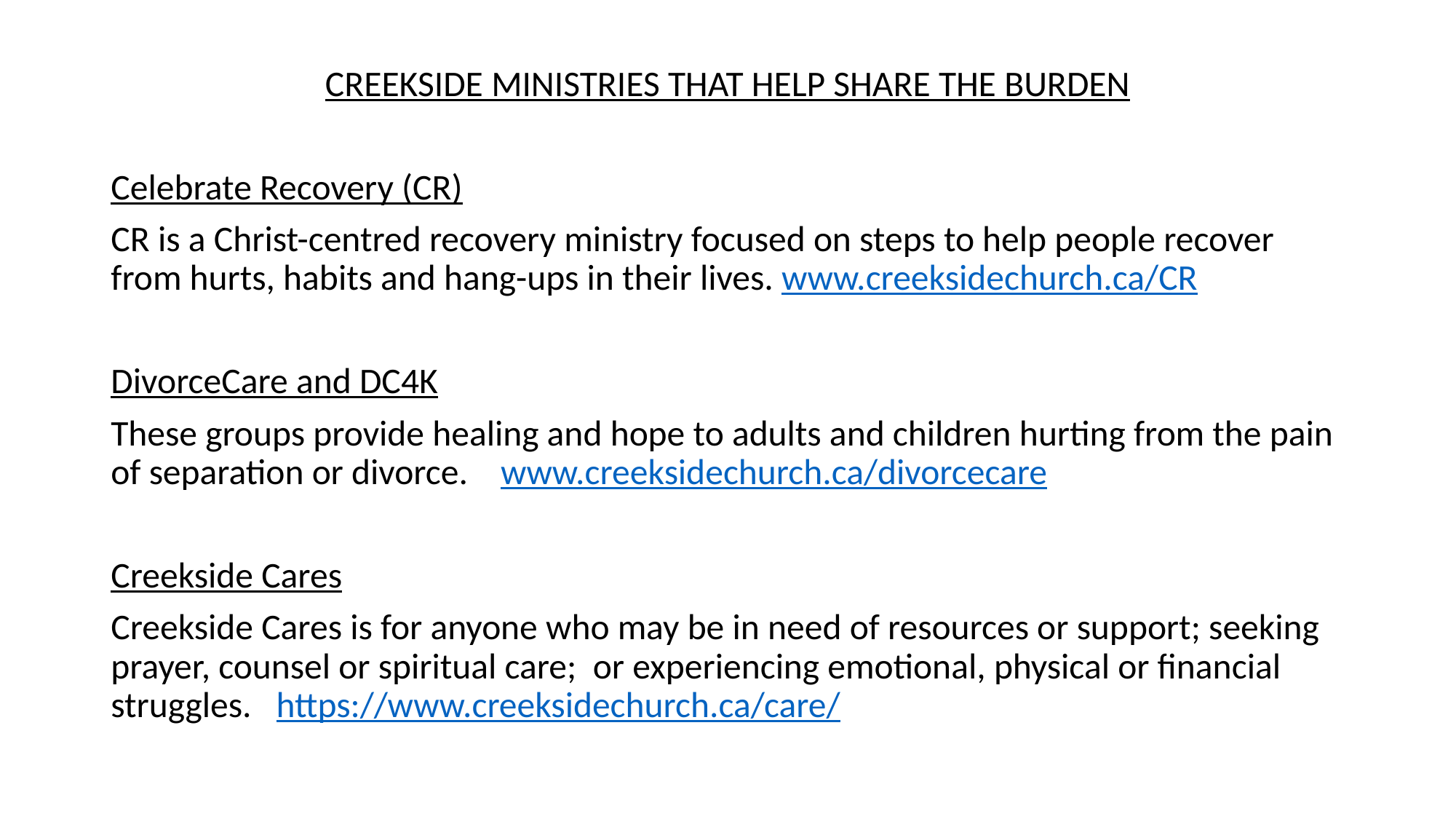

CREEKSIDE MINISTRIES THAT HELP SHARE THE BURDEN

Celebrate Recovery (CR)
CR is a Christ-centred recovery ministry focused on steps to help people recover from hurts, habits and hang-ups in their lives. www.creeksidechurch.ca/CR

DivorceCare and DC4K
These groups provide healing and hope to adults and children hurting from the pain of separation or divorce.    www.creeksidechurch.ca/divorcecare

Creekside Cares
Creekside Cares is for anyone who may be in need of resources or support; seeking prayer, counsel or spiritual care;  or experiencing emotional, physical or financial struggles.   https://www.creeksidechurch.ca/care/